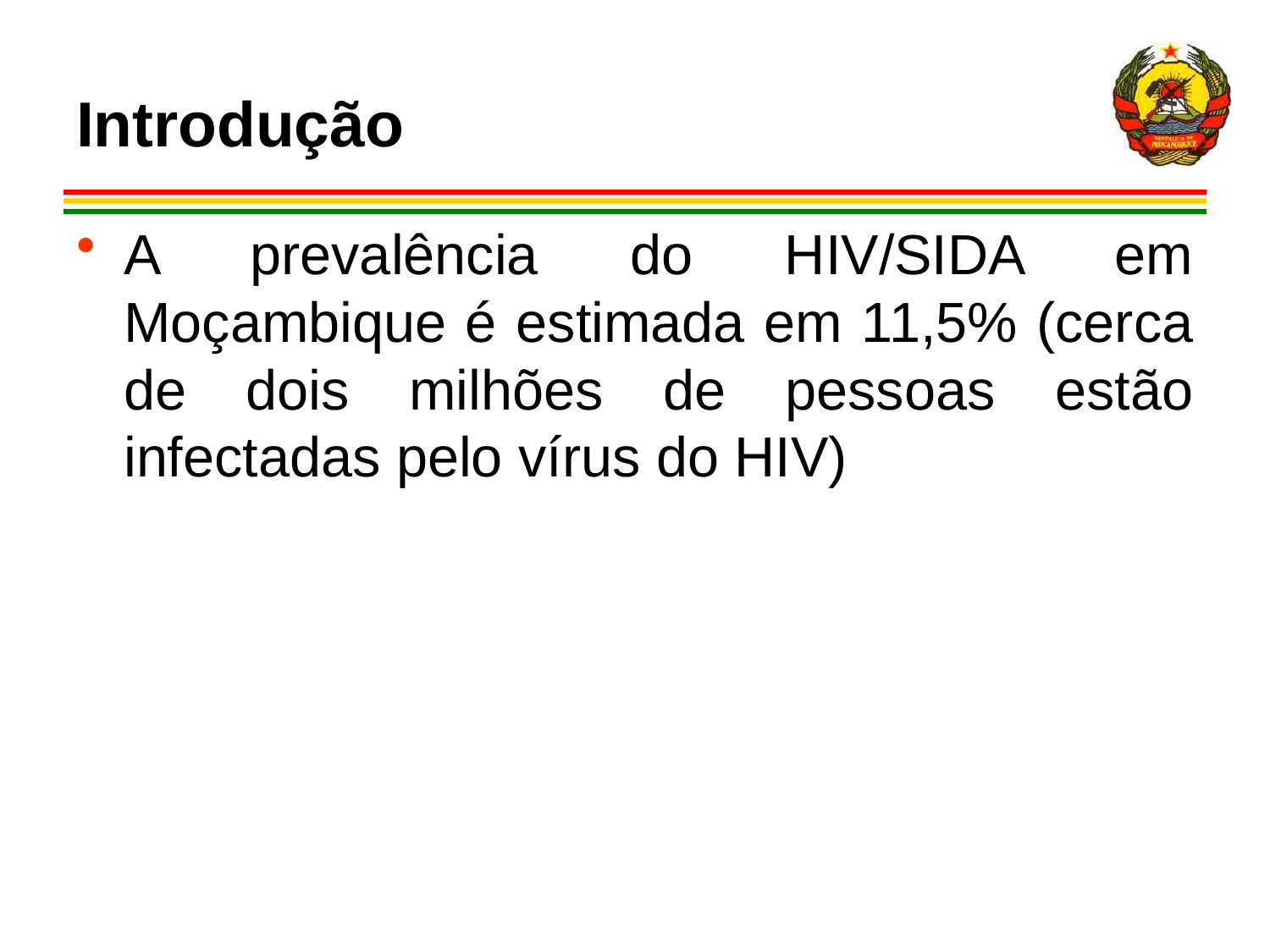

# Introdução
A prevalência do HIV/SIDA em Moçambique é estimada em 11,5% (cerca de dois milhões de pessoas estão infectadas pelo vírus do HIV)